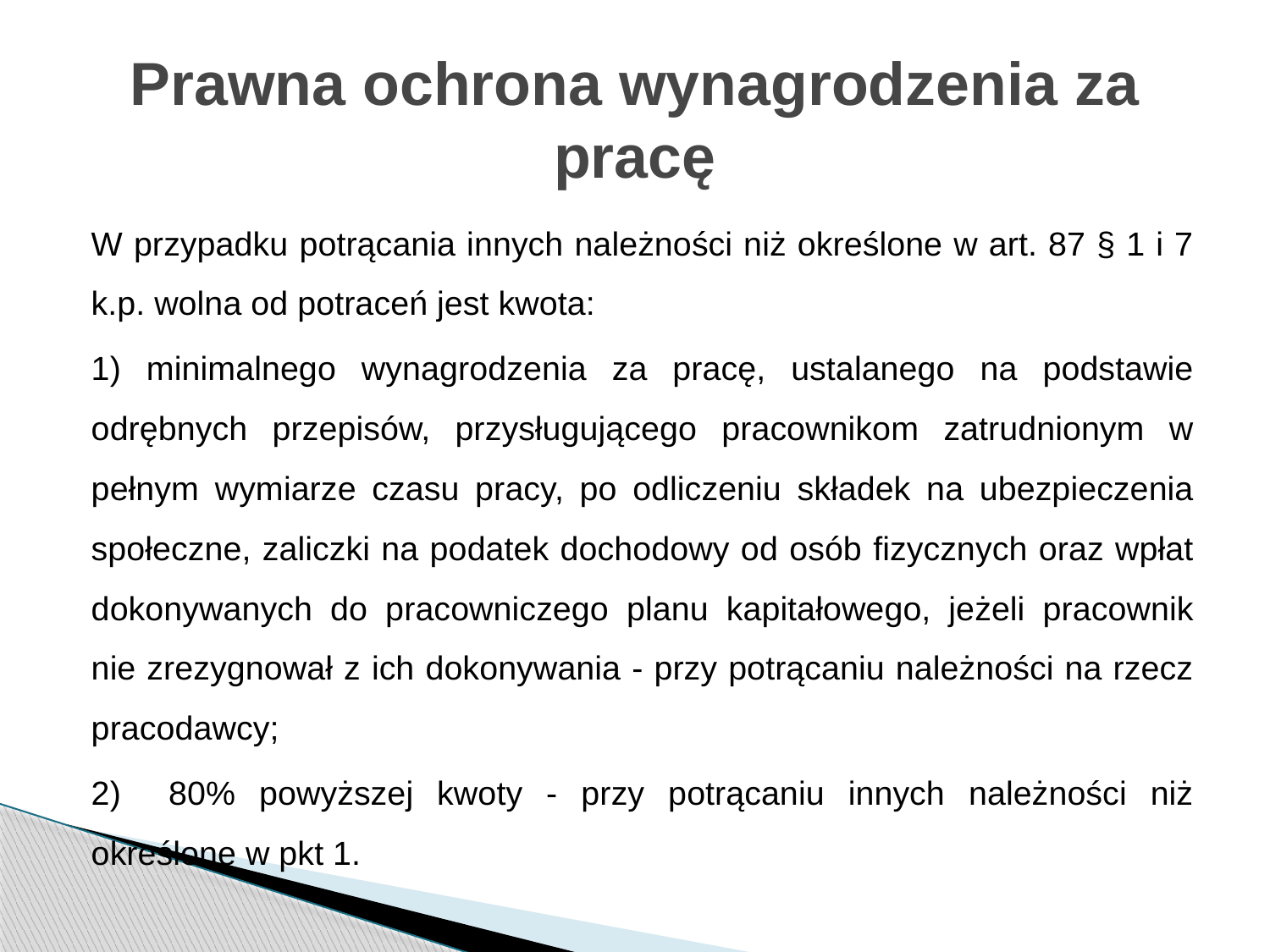

# Prawna ochrona wynagrodzenia za pracę
W przypadku potrącania innych należności niż określone w art. 87 § 1 i 7 k.p. wolna od potraceń jest kwota:
1) minimalnego wynagrodzenia za pracę, ustalanego na podstawie odrębnych przepisów, przysługującego pracownikom zatrudnionym w pełnym wymiarze czasu pracy, po odliczeniu składek na ubezpieczenia społeczne, zaliczki na podatek dochodowy od osób fizycznych oraz wpłat dokonywanych do pracowniczego planu kapitałowego, jeżeli pracownik nie zrezygnował z ich dokonywania - przy potrącaniu należności na rzecz pracodawcy;
2)  80% powyższej kwoty - przy potrącaniu innych należności niż określone w pkt 1.